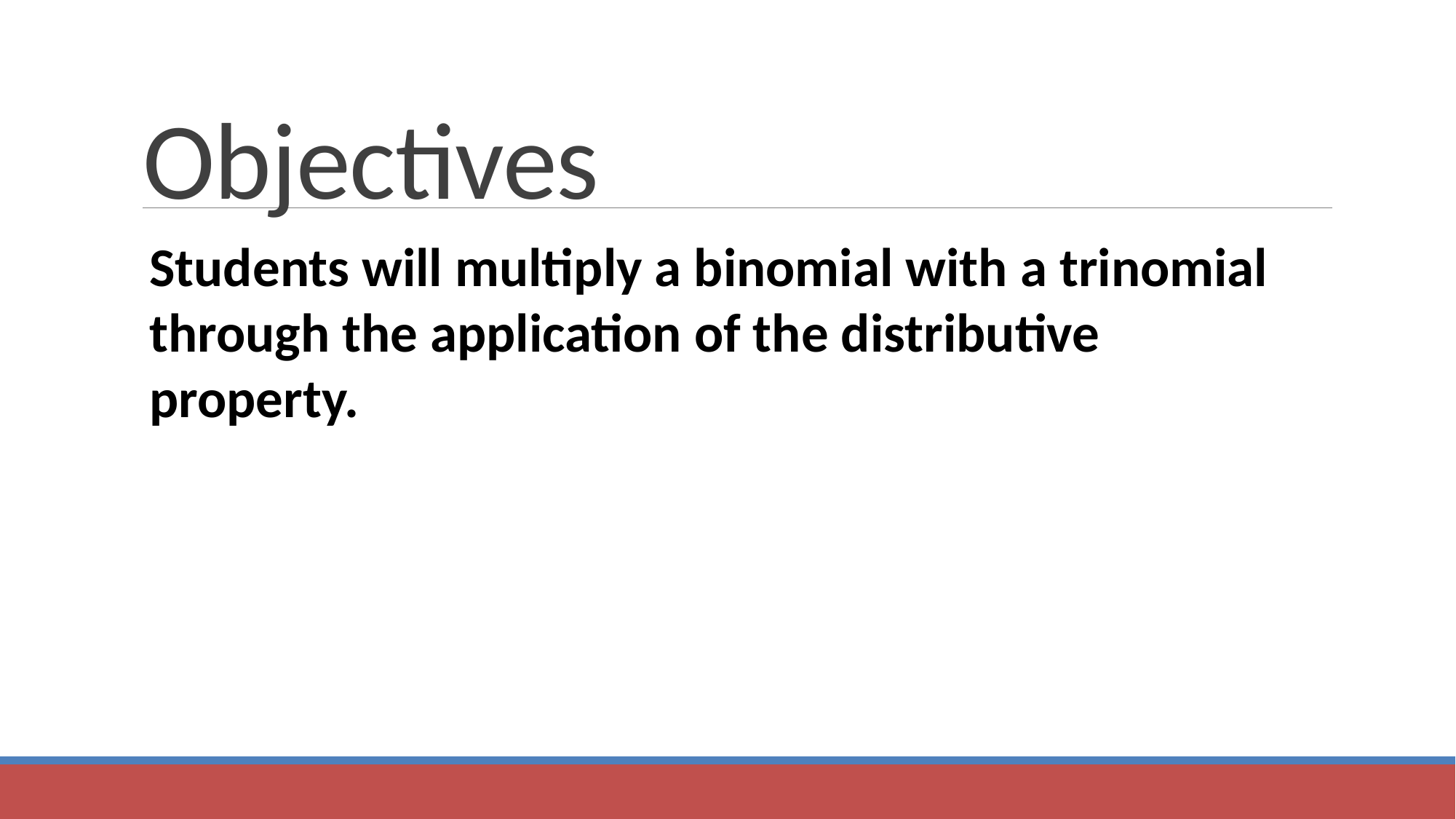

# Objectives
Students will multiply a binomial with a trinomial through the application of the distributive property.